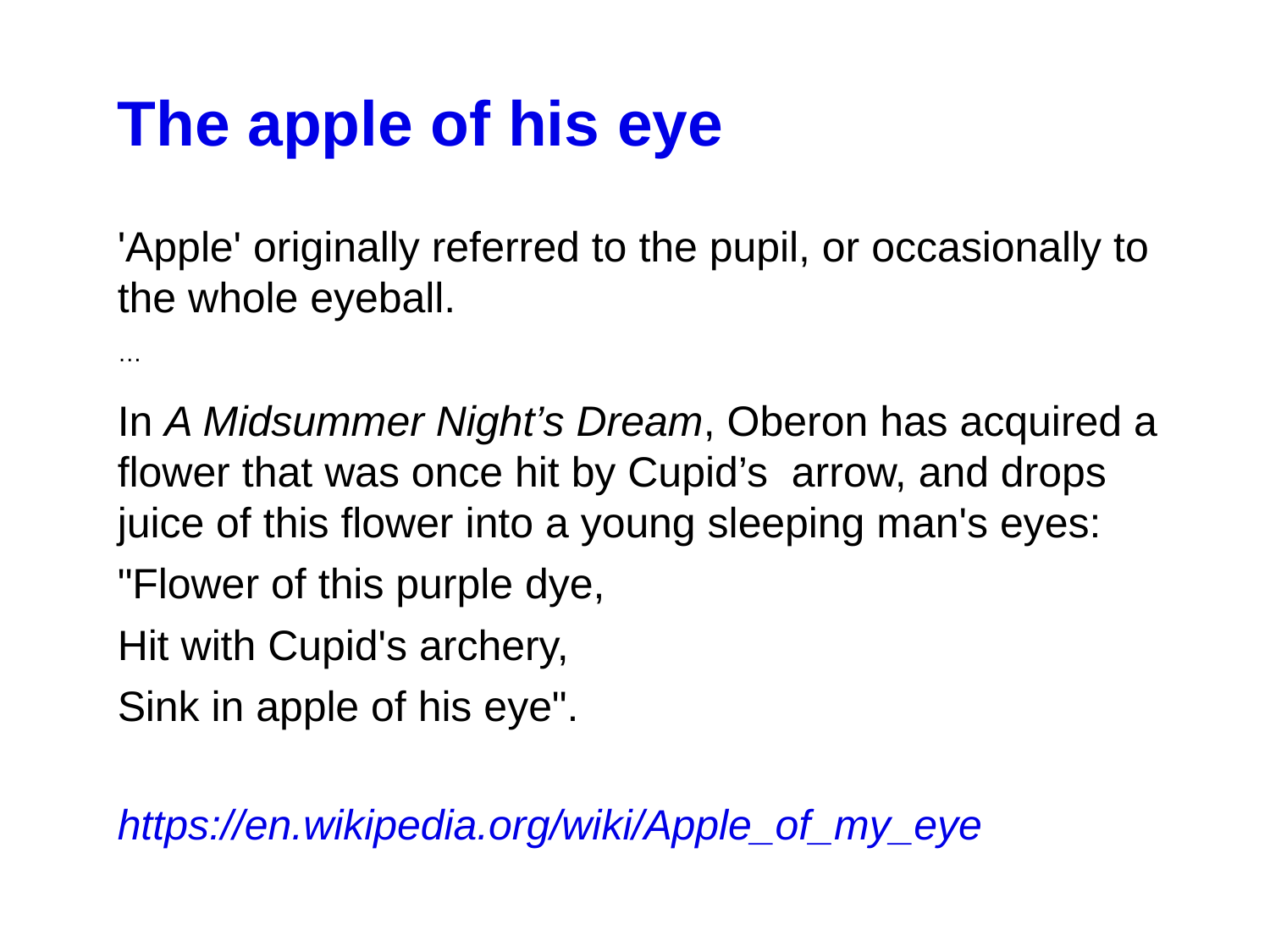

The apple of his eye

'Apple' originally referred to the pupil, or occasionally to the whole eyeball.
…
In A Midsummer Night’s Dream, Oberon has acquired a flower that was once hit by Cupid’s  arrow, and drops juice of this flower into a young sleeping man's eyes:
"Flower of this purple dye,
Hit with Cupid's archery,
Sink in apple of his eye".

https://en.wikipedia.org/wiki/Apple_of_my_eye